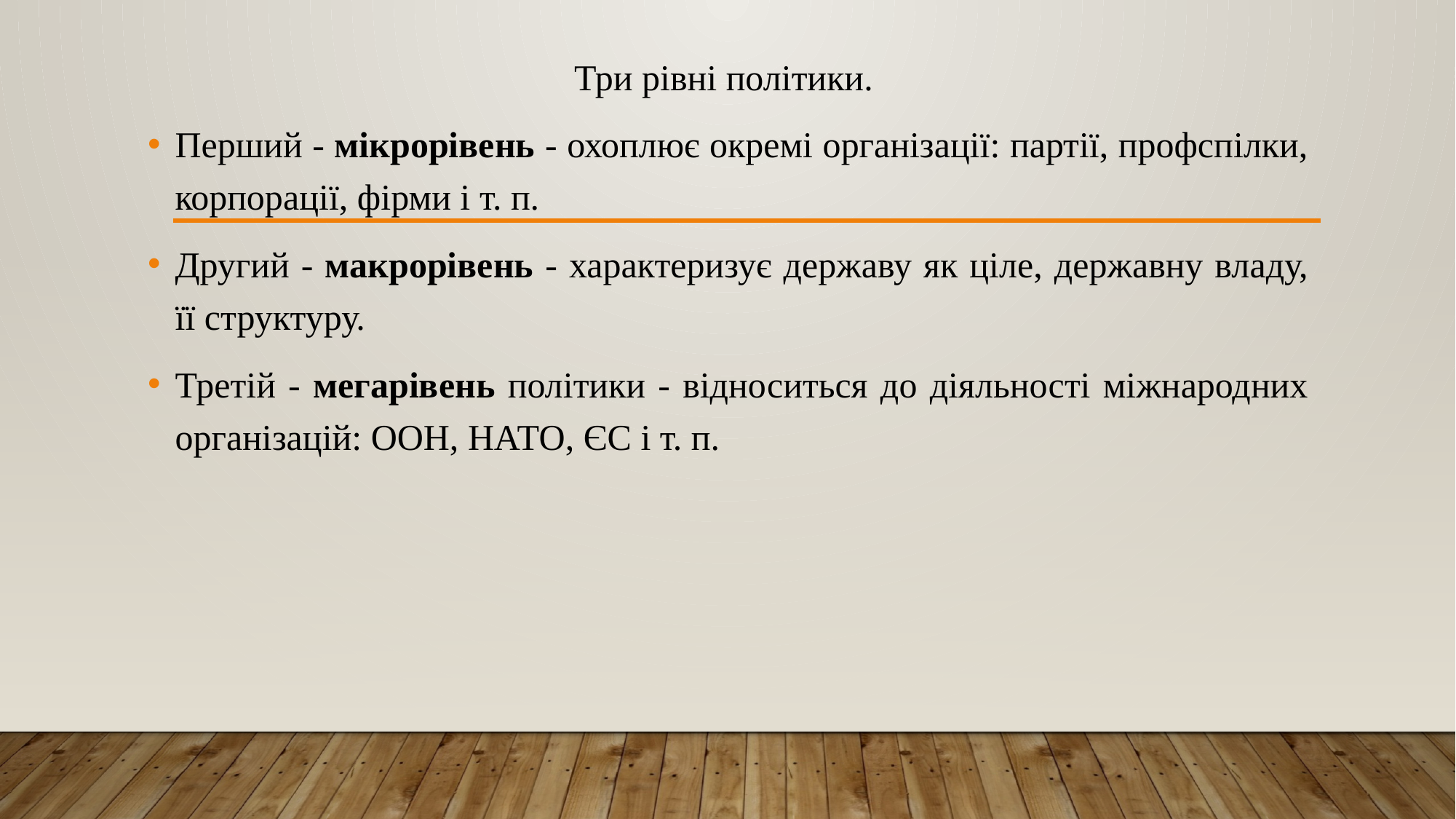

Три рівні політики.
Перший - мікрорівень - охоплює окремі організації: партії, профспілки, корпорації, фірми і т. п.
Другий - макрорівень - характеризує державу як ціле, державну владу, її структуру.
Третій - мегарівень політики - відноситься до діяльності міжнародних організацій: ООН, НАТО, ЄС і т. п.